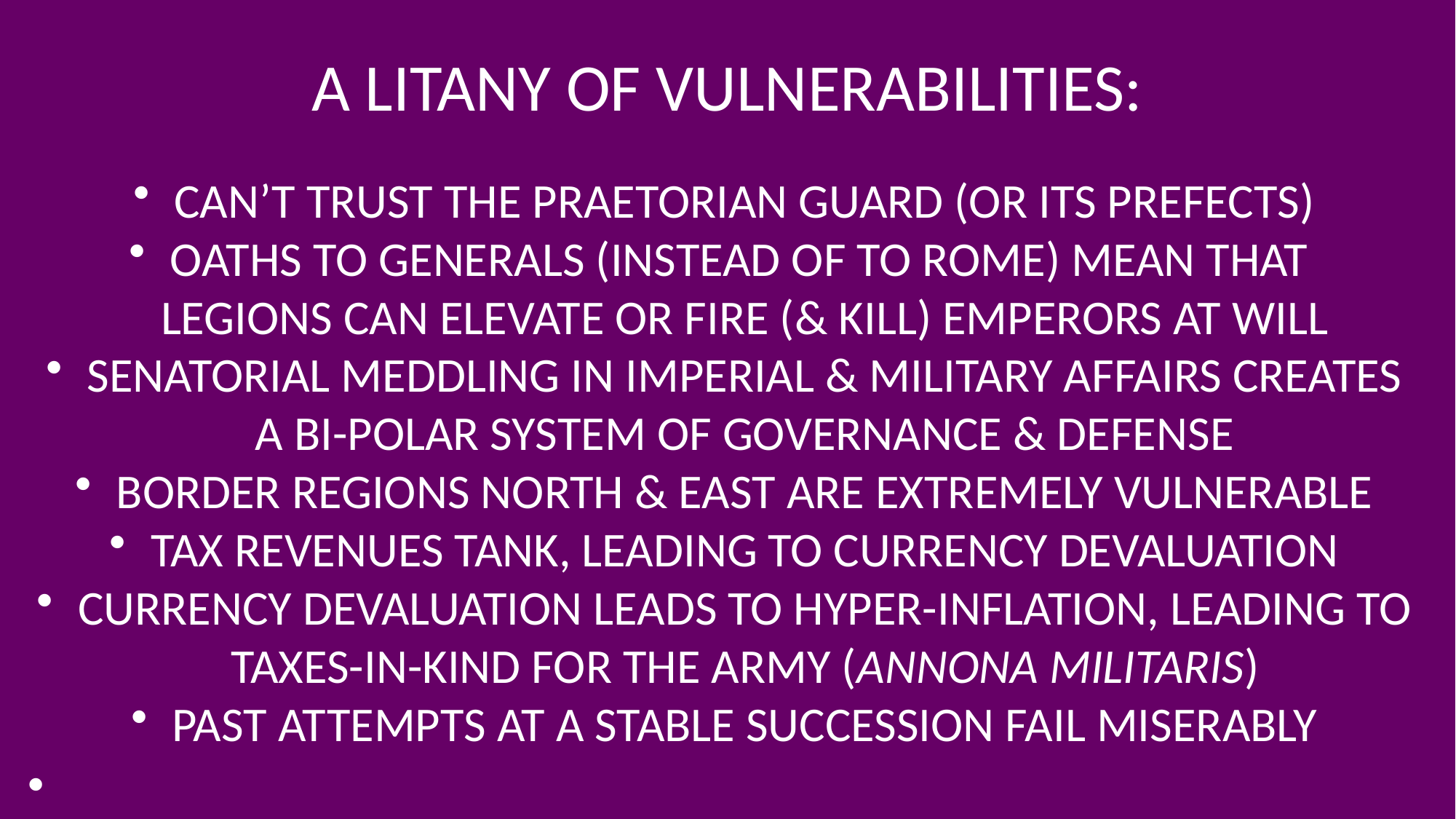

# A LITANY OF VULNERABILITIES:
CAN’T TRUST THE PRAETORIAN GUARD (OR ITS PREFECTS)
OATHS TO GENERALS (INSTEAD OF TO ROME) MEAN THAT
LEGIONS CAN ELEVATE OR FIRE (& KILL) EMPERORS AT WILL
SENATORIAL MEDDLING IN IMPERIAL & MILITARY AFFAIRS CREATES A BI-POLAR SYSTEM OF GOVERNANCE & DEFENSE
BORDER REGIONS NORTH & EAST ARE EXTREMELY VULNERABLE
TAX REVENUES TANK, LEADING TO CURRENCY DEVALUATION
CURRENCY DEVALUATION LEADS TO HYPER-INFLATION, LEADING TO TAXES-IN-KIND FOR THE ARMY (ANNONA MILITARIS)
PAST ATTEMPTS AT A STABLE SUCCESSION FAIL MISERABLY